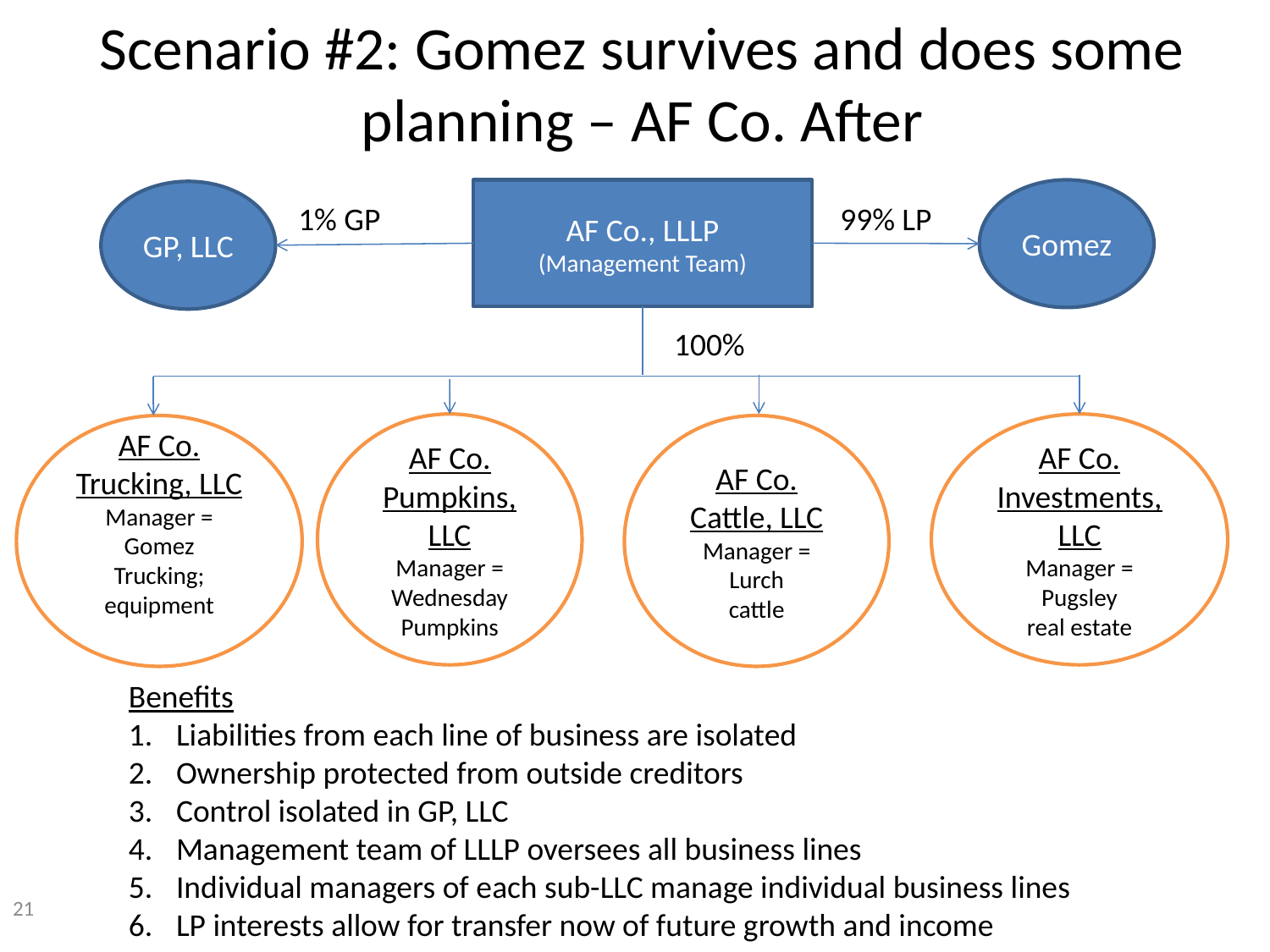

# Scenario #2: Gomez survives and does some planning – AF Co. After
AF Co., LLLP
(Management Team)
Gomez
GP, LLC
1% GP
99% LP
100%
AF Co. Pumpkins, LLC
Manager = Wednesday
Pumpkins
AF Co. Investments, LLC
Manager = Pugsley
real estate
AF Co. Trucking, LLC
Manager = Gomez
Trucking; equipment

AF Co. Cattle, LLC
Manager = Lurch
cattle
Benefits
Liabilities from each line of business are isolated
Ownership protected from outside creditors
Control isolated in GP, LLC
Management team of LLLP oversees all business lines
Individual managers of each sub-LLC manage individual business lines
LP interests allow for transfer now of future growth and income
21